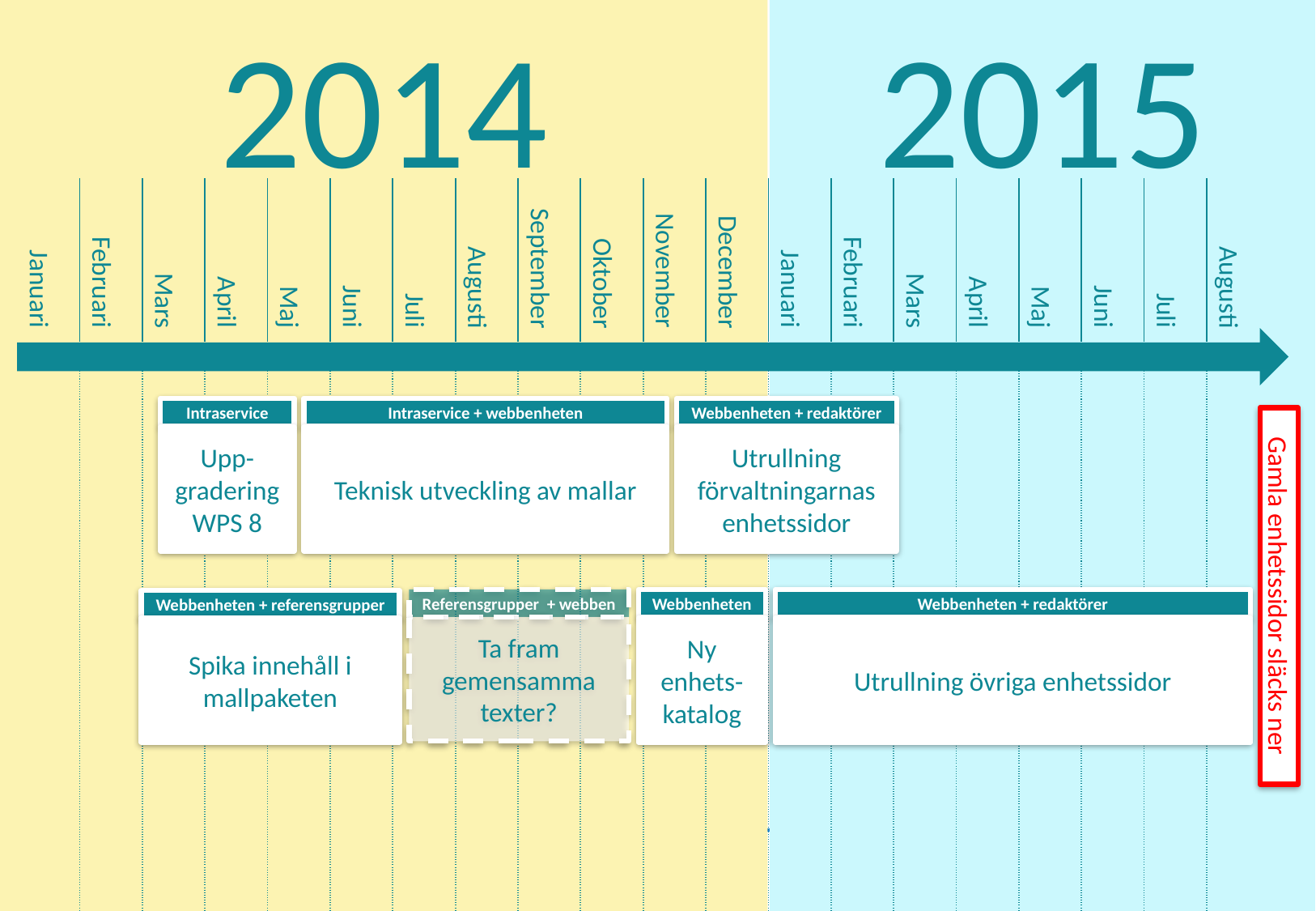

2014
2015
| Januari | Februari | Mars | April | Maj | Juni | Juli | Augusti | September | Oktober | November | December | Januari | Februari | Mars | April | Maj | Juni | Juli | Augusti |
| --- | --- | --- | --- | --- | --- | --- | --- | --- | --- | --- | --- | --- | --- | --- | --- | --- | --- | --- | --- |
|  |  |  |  |  |  |  |  |  |  |  |  |  |  |  |  |  |  |  |  |

Intraservice
Upp-gradering WPS 8
Intraservice + webbenheten
Teknisk utveckling av mallar
Webbenheten + redaktörer
Utrullning förvaltningarnas enhetssidor
Gamla enhetssidor släcks ner
Referensgrupper  + webben
Ta fram gemensamma texter?
Webbenheten
Ny enhets-katalog
Webbenheten + redaktörer
Utrullning övriga enhetssidor
Webbenheten + referensgrupper
Spika innehåll i mallpaketen